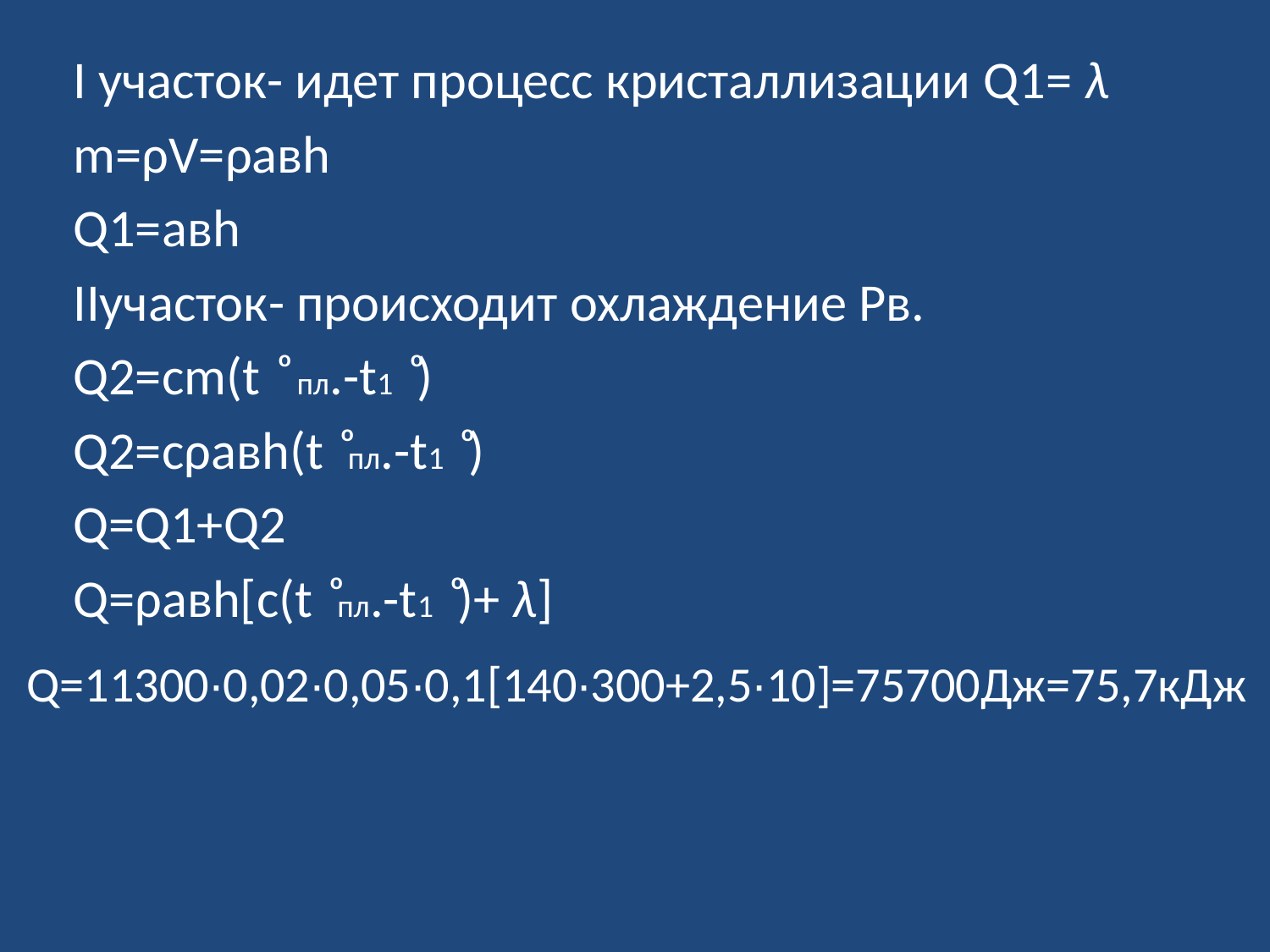

#
     I участок- идет процесс кристаллизации Q1= λ
     m=ρV=ρaвh
     Q1=aвh
     IIучасток- происходит охлаждение Рв.
     Q2=cm(t  ͦ пл.-t1  ͦ)
     Q2=cρавh(t  ͦпл.-t1  ͦ)
     Q=Q1+Q2
     Q=ρавh[c(t  ͦпл.-t1  ͦ)+ λ]
 Q=11300∙0,02∙0,05∙0,1[140∙300+2,5∙10]=75700Дж=75,7кДж